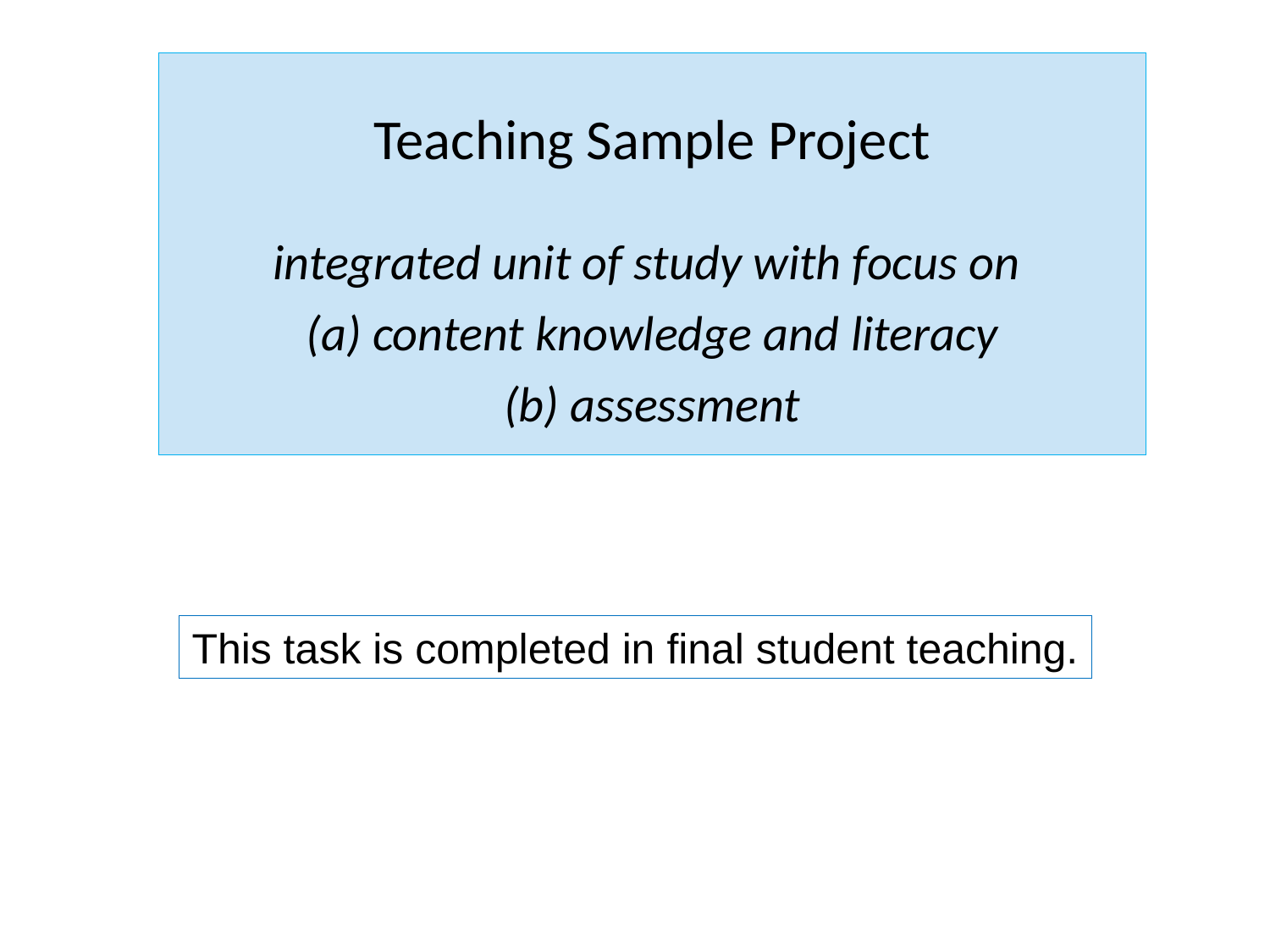

Teaching Sample Project

integrated unit of study with focus on
(a) content knowledge and literacy
(b) assessment

This task is completed in final student teaching.